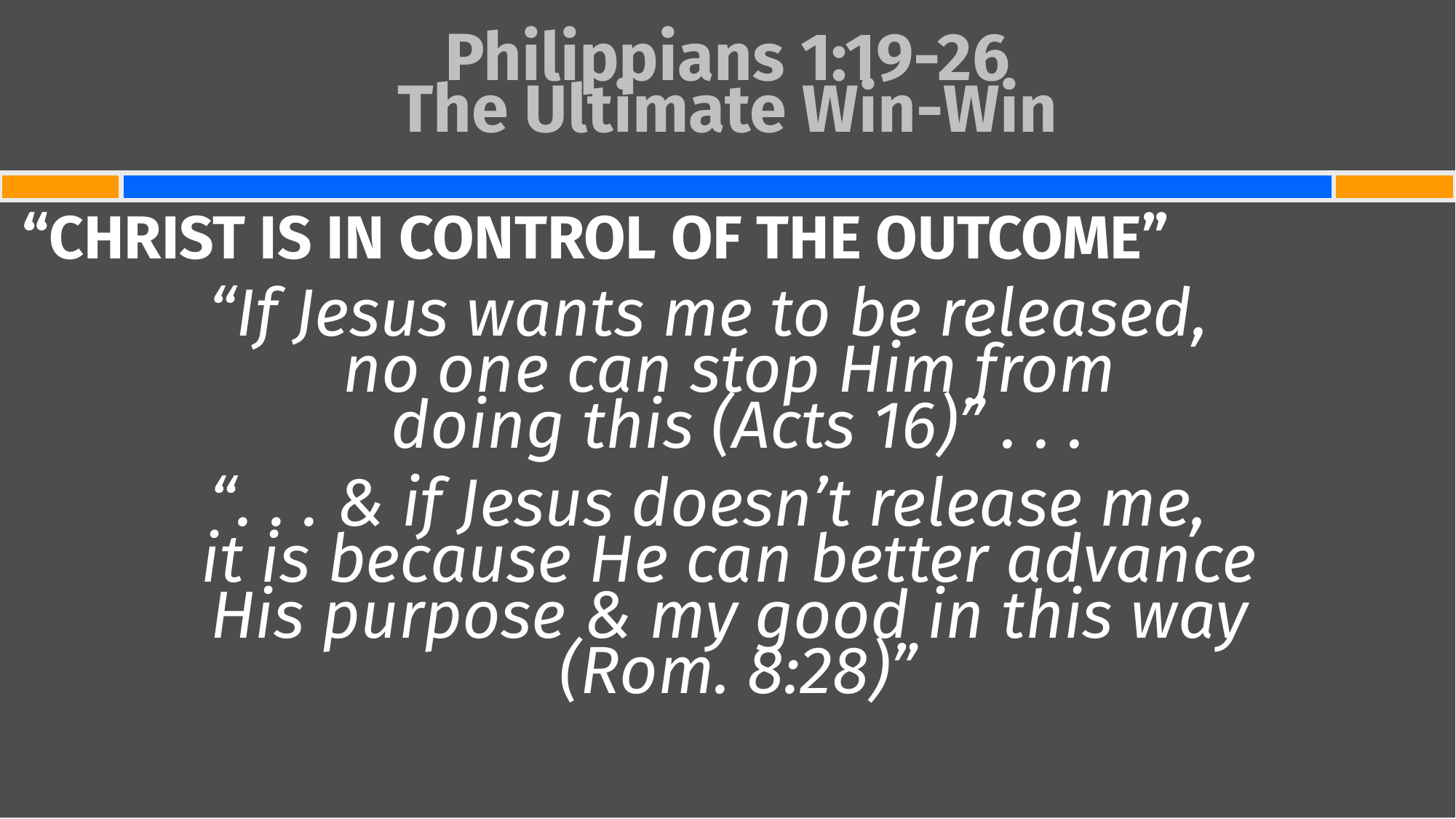

# Philippians 1:19-26 The Ultimate Win-Win

“CHRIST IS IN CONTROL OF THE OUTCOME”
“If Jesus wants me to be released,
no one can stop Him from
doing this (Acts 16)” . . .
“. . . & if Jesus doesn’t release me,
it is because He can better advance
His purpose & my good in this way
(Rom. 8:28)”